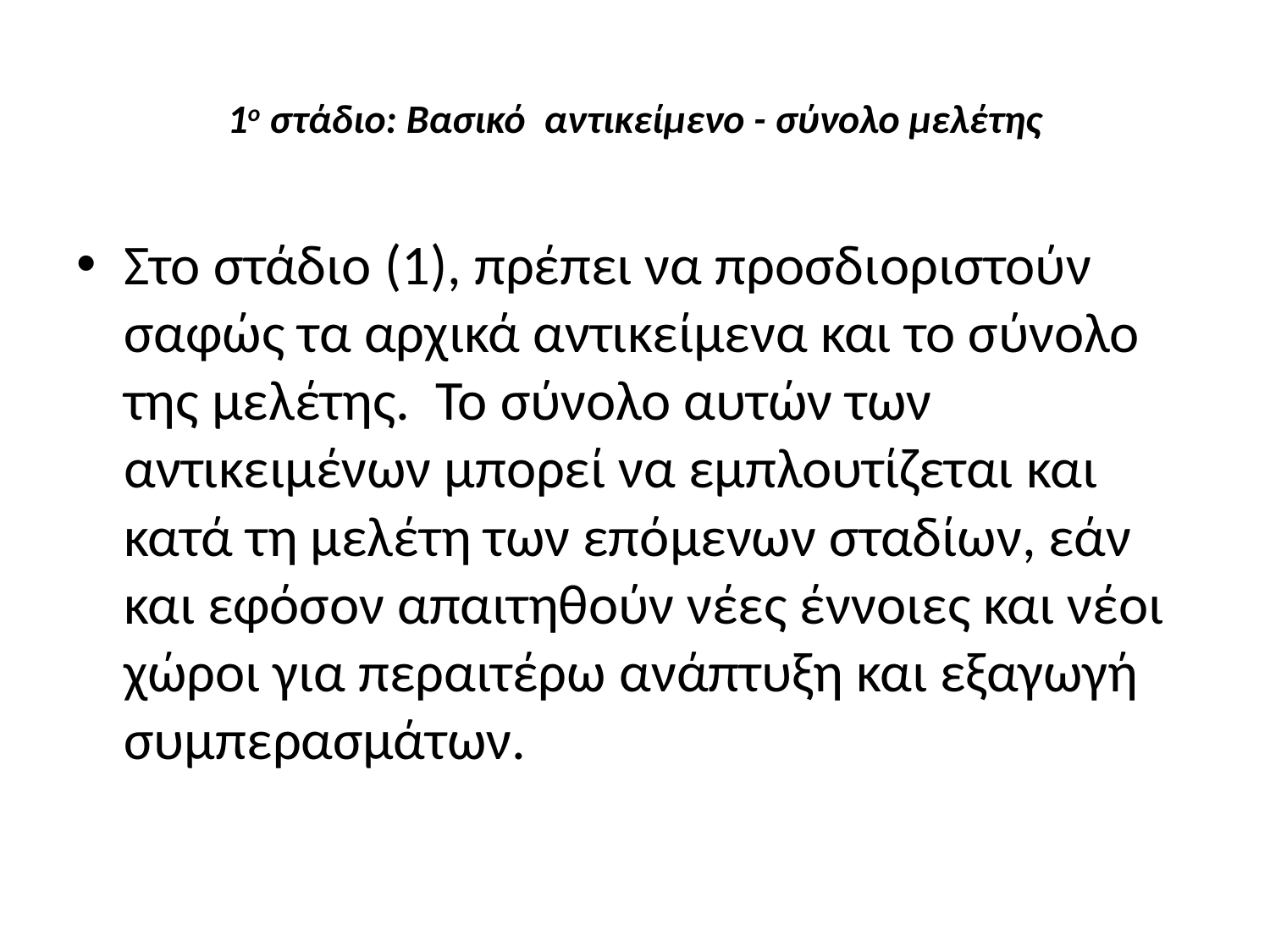

# 1ο στάδιο: Βασικό  αντικείμενο - σύνολο μελέτης
Στο στάδιο (1), πρέπει να προσδιοριστούν σαφώς τα αρχικά αντικείμενα και το σύνολο της μελέτης.  Το σύνολο αυτών των αντικειμένων μπορεί να εμπλουτίζεται και κατά τη μελέτη των επόμενων σταδίων, εάν και εφόσον απαιτηθούν νέες έννοιες και νέοι χώροι για περαιτέρω ανάπτυξη και εξαγωγή συμπερασμάτων.